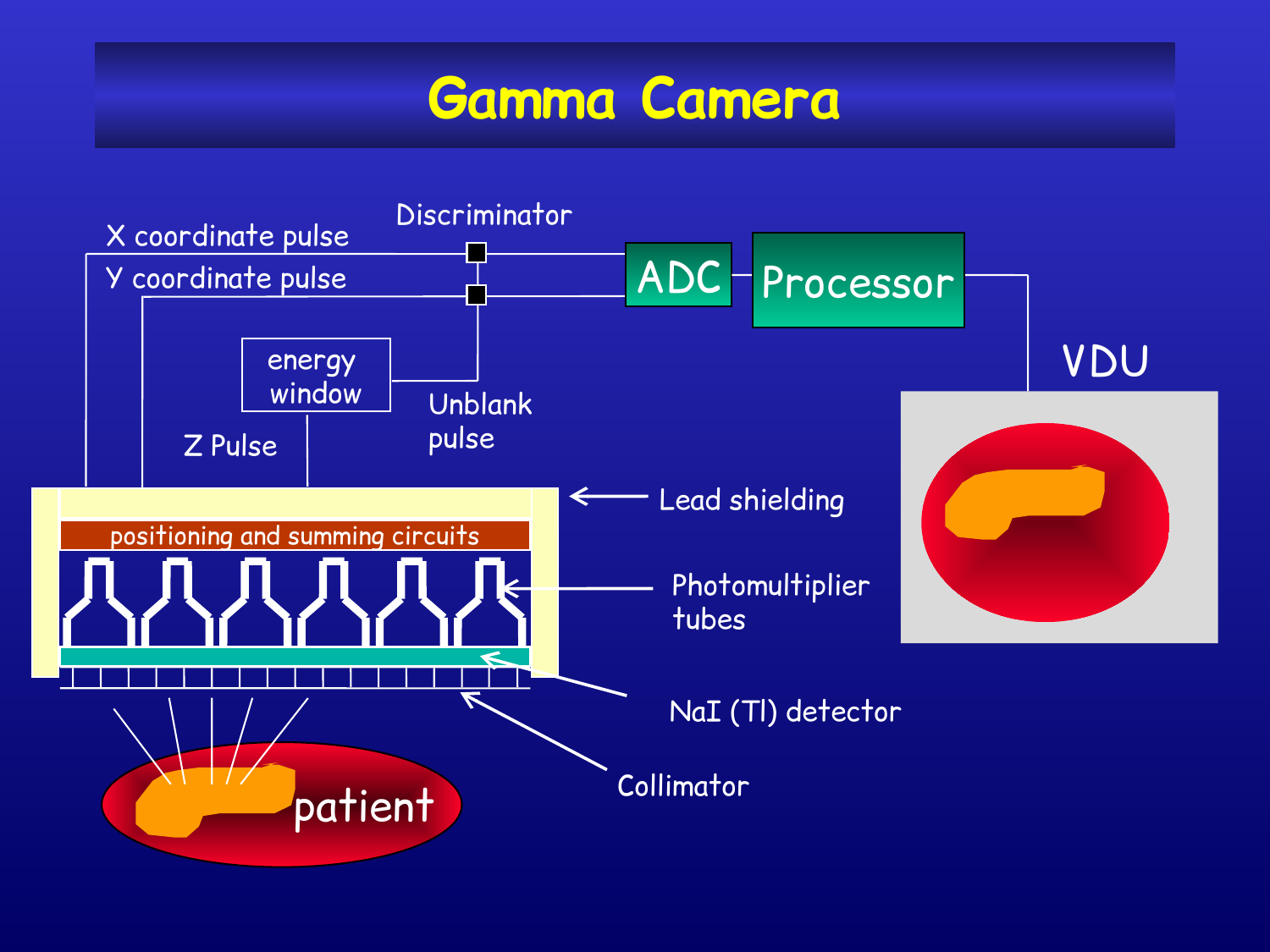

# Gamma Camera
Discriminator
X coordinate pulse
Processor

ADC

Y coordinate pulse

VDU
energy
window
Unblank
pulse

Z Pulse

Lead shielding

positioning and summing circuits

Photomultiplier
tubes

NaI (Tl) detector

	   patient
Collimator